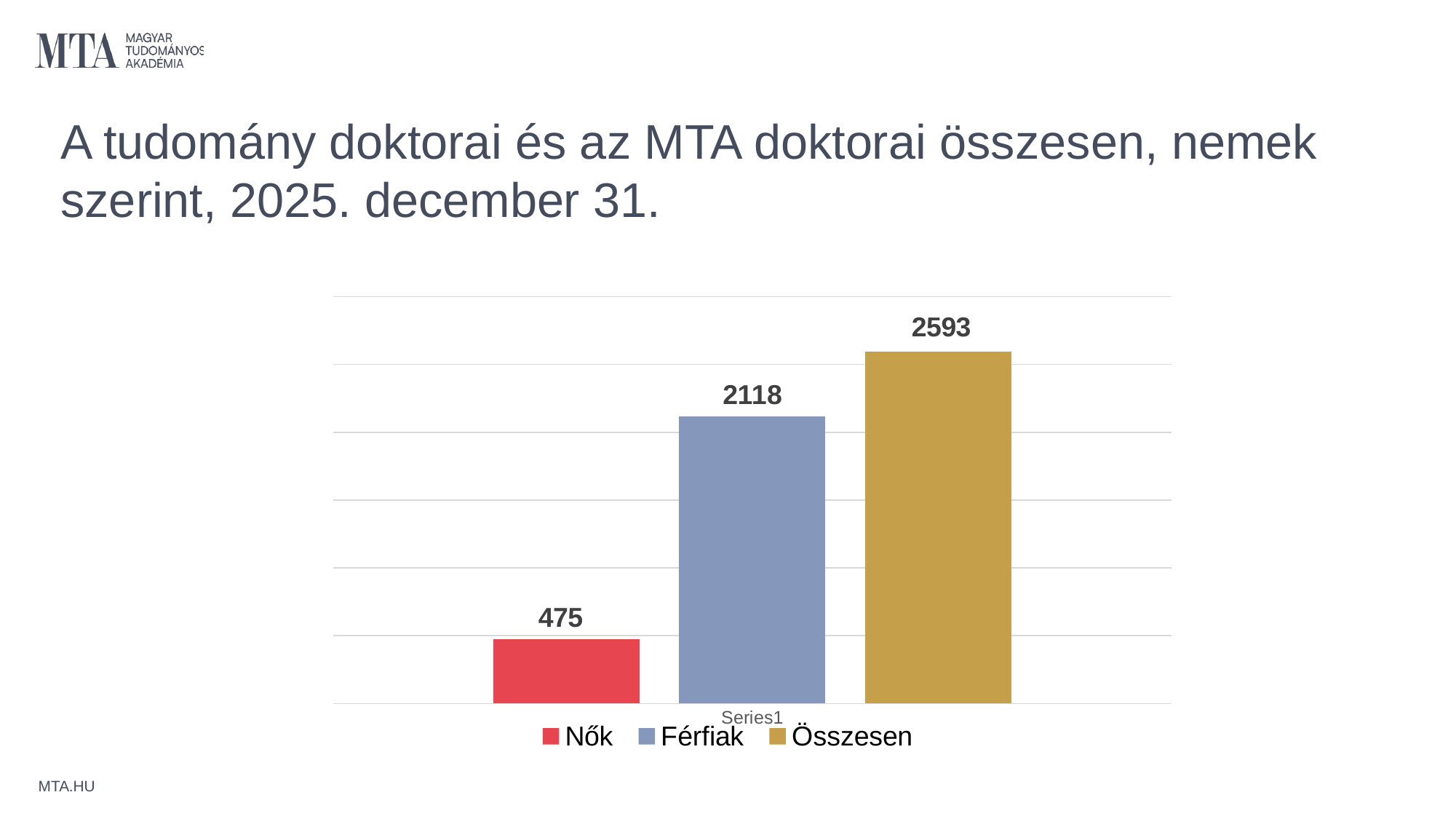

A tudomány doktorai és az MTA doktorai összesen, nemek szerint, 2025. december 31.

### Chart

| Category | Nők | Férfiak | Összesen |
|---|---|---|---|
|  | 475.0 | 2118.0 | 2593.0 |